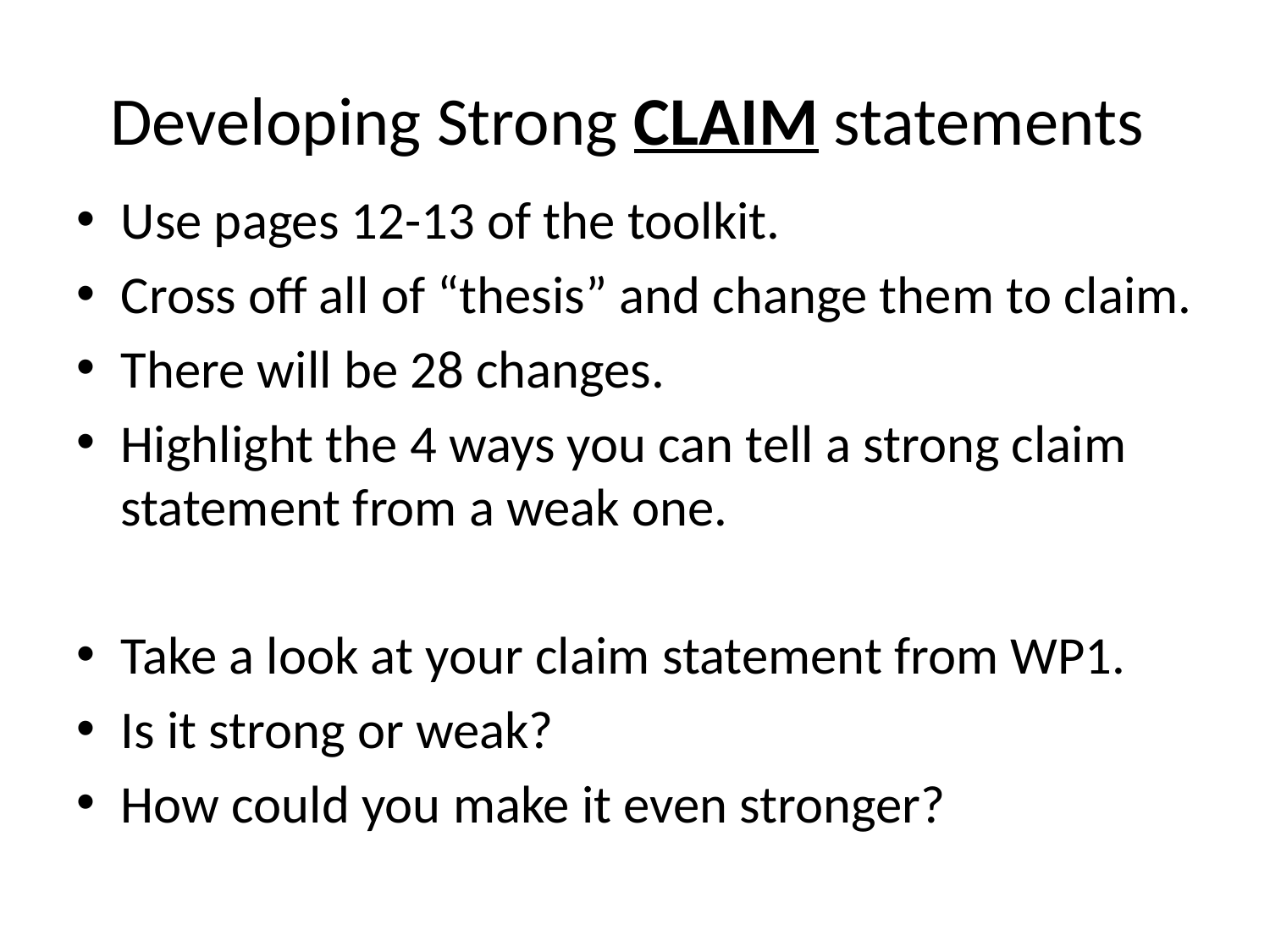

# Developing Strong CLAIM statements
Use pages 12-13 of the toolkit.
Cross off all of “thesis” and change them to claim.
There will be 28 changes.
Highlight the 4 ways you can tell a strong claim statement from a weak one.

Take a look at your claim statement from WP1.
Is it strong or weak?
How could you make it even stronger?